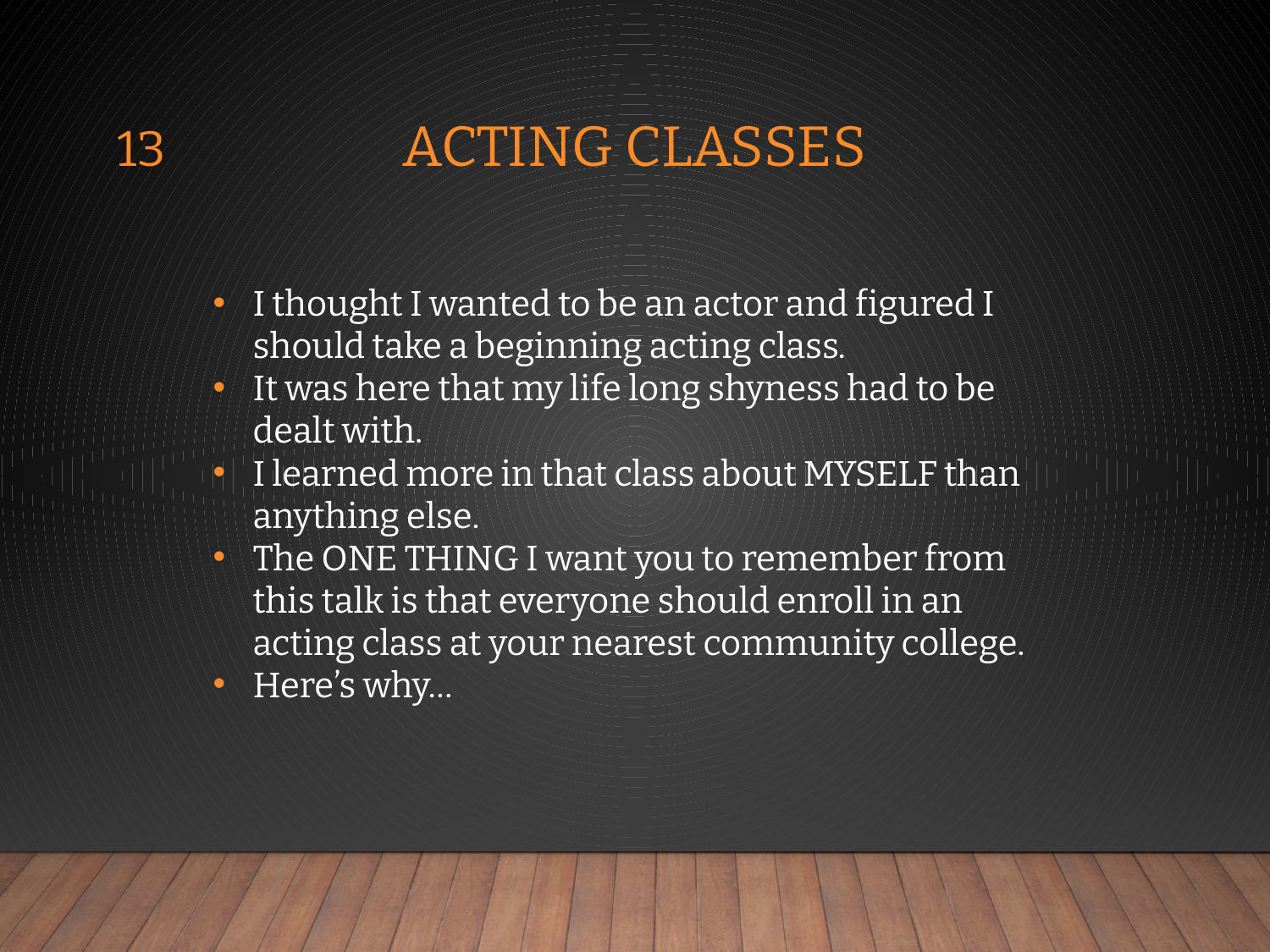

13
# Acting classes
I thought I wanted to be an actor and figured I should take a beginning acting class.
It was here that my life long shyness had to be dealt with.
I learned more in that class about MYSELF than anything else.
The ONE THING I want you to remember from this talk is that everyone should enroll in an acting class at your nearest community college.
Here’s why…